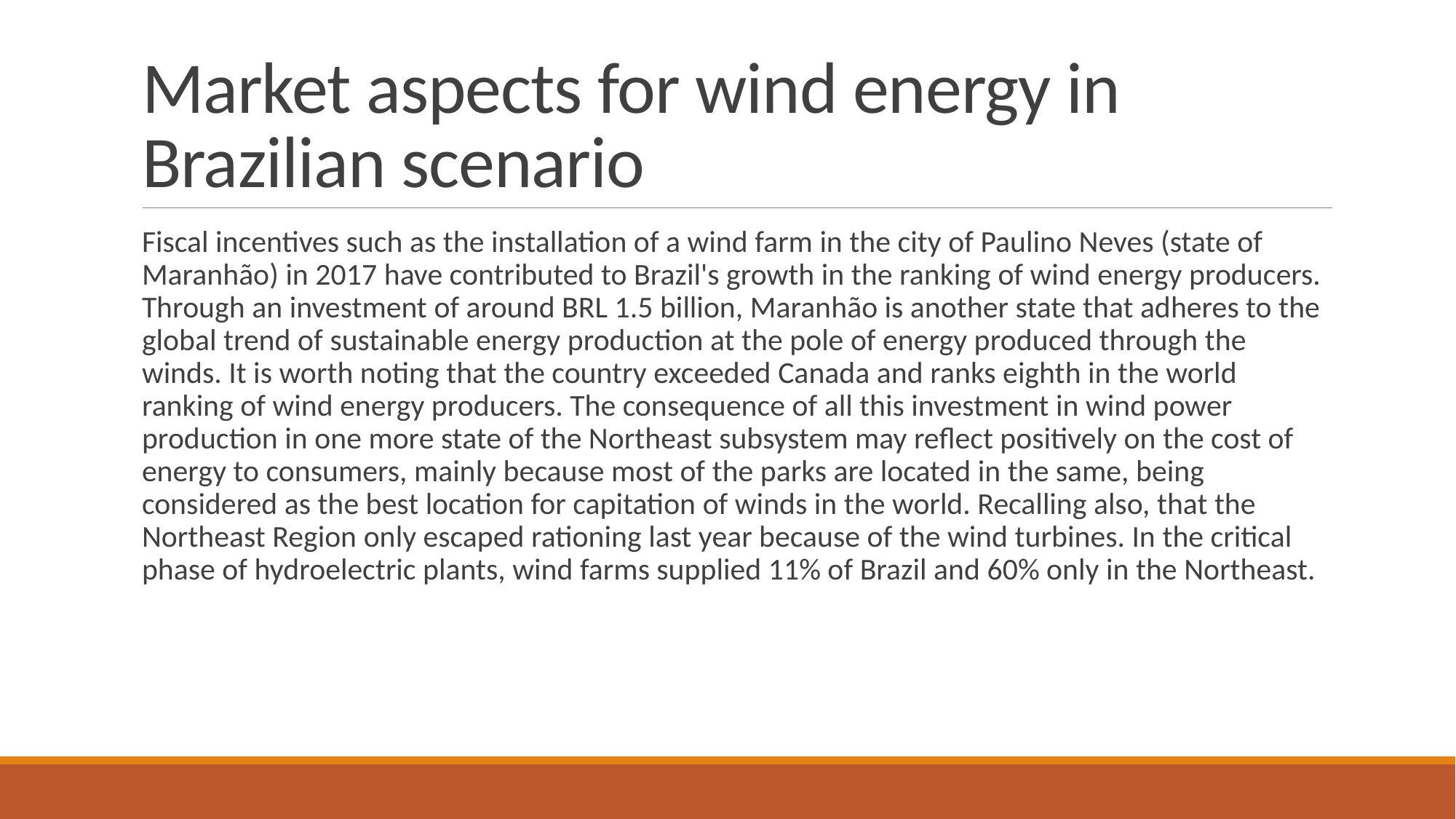

# Market aspects for wind energy in Brazilian scenario
Fiscal incentives such as the installation of a wind farm in the city of Paulino Neves (state of Maranhão) in 2017 have contributed to Brazil's growth in the ranking of wind energy producers. Through an investment of around BRL 1.5 billion, Maranhão is another state that adheres to the global trend of sustainable energy production at the pole of energy produced through the winds. It is worth noting that the country exceeded Canada and ranks eighth in the world ranking of wind energy producers. The consequence of all this investment in wind power production in one more state of the Northeast subsystem may reflect positively on the cost of energy to consumers, mainly because most of the parks are located in the same, being considered as the best location for capitation of winds in the world. Recalling also, that the Northeast Region only escaped rationing last year because of the wind turbines. In the critical phase of hydroelectric plants, wind farms supplied 11% of Brazil and 60% only in the Northeast.